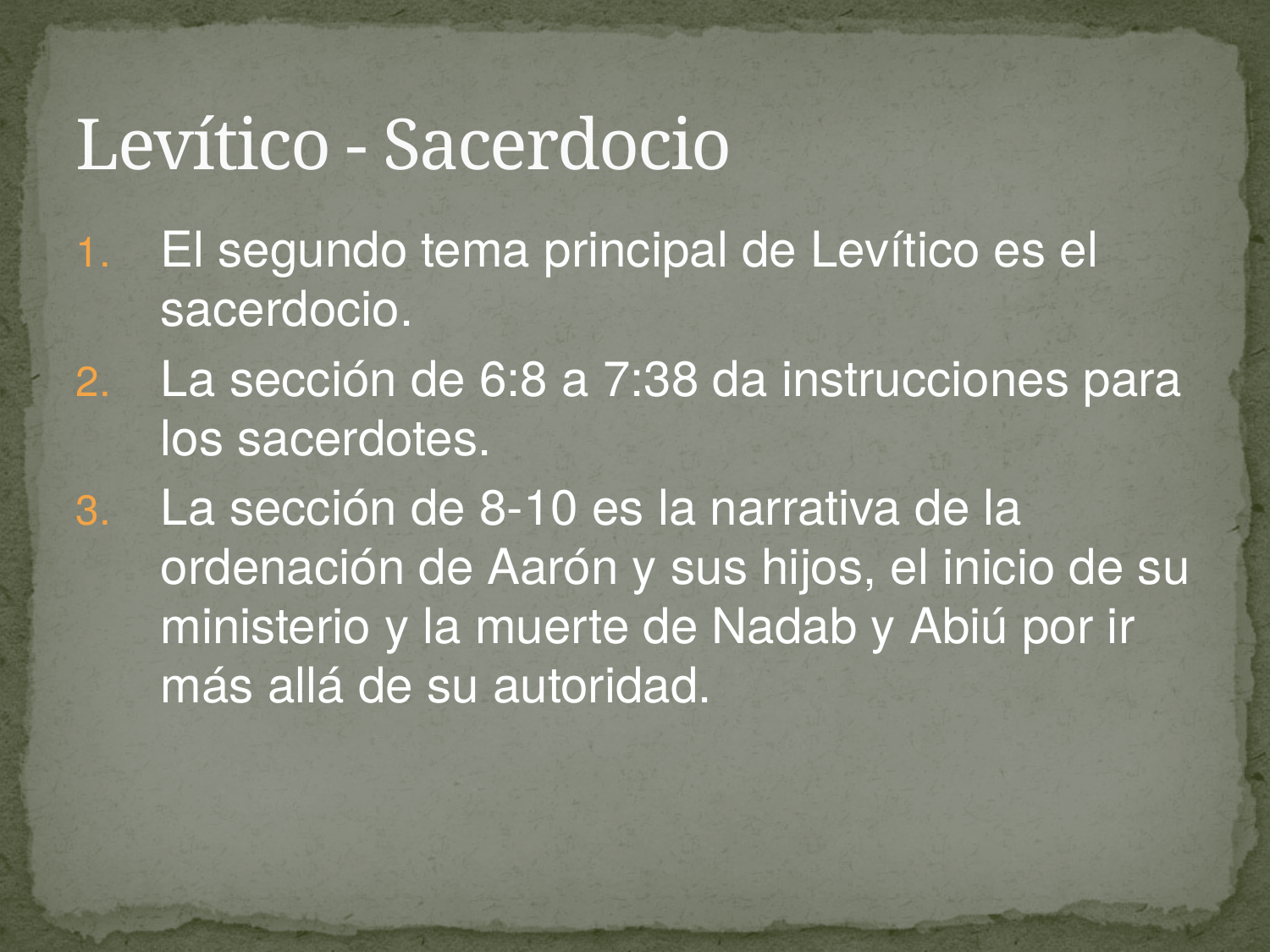

# Levítico - Sacerdocio
El segundo tema principal de Levítico es el sacerdocio.
La sección de 6:8 a 7:38 da instrucciones para los sacerdotes.
La sección de 8-10 es la narrativa de la ordenación de Aarón y sus hijos, el inicio de su ministerio y la muerte de Nadab y Abiú por ir más allá de su autoridad.